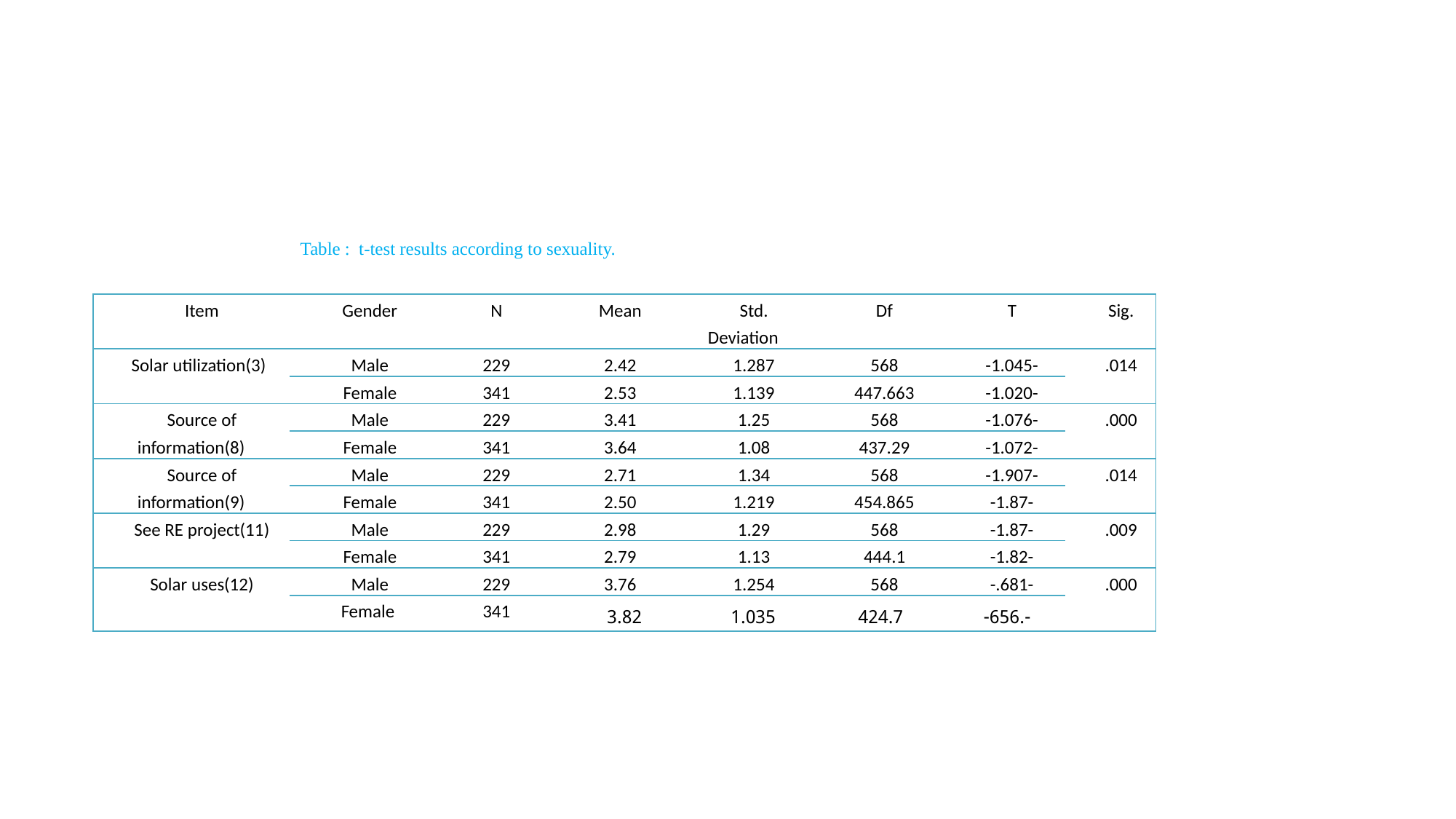

#
Table :  t-test results according to sexuality.
| Item | Gender | N | Mean | Std. Deviation | Df | T | Sig. |
| --- | --- | --- | --- | --- | --- | --- | --- |
| Solar utilization(3) | Male | 229 | 2.42 | 1.287 | 568 | -1.045- | .014 |
|  | Female | 341 | 2.53 | 1.139 | 447.663 | -1.020- |  |
| Source of information(8) | Male | 229 | 3.41 | 1.25 | 568 | -1.076- | .000 |
|  | Female | 341 | 3.64 | 1.08 | 437.29 | -1.072- |  |
| Source of information(9) | Male | 229 | 2.71 | 1.34 | 568 | -1.907- | .014 |
|  | Female | 341 | 2.50 | 1.219 | 454.865 | -1.87- |  |
| See RE project(11) | Male | 229 | 2.98 | 1.29 | 568 | -1.87- | .009 |
|  | Female | 341 | 2.79 | 1.13 | 444.1 | -1.82- |  |
| Solar uses(12) | Male | 229 | 3.76 | 1.254 | 568 | -.681- | .000 |
|  | Female | 341 | 3.82 | 1.035 | 424.7 | -.656- |  |